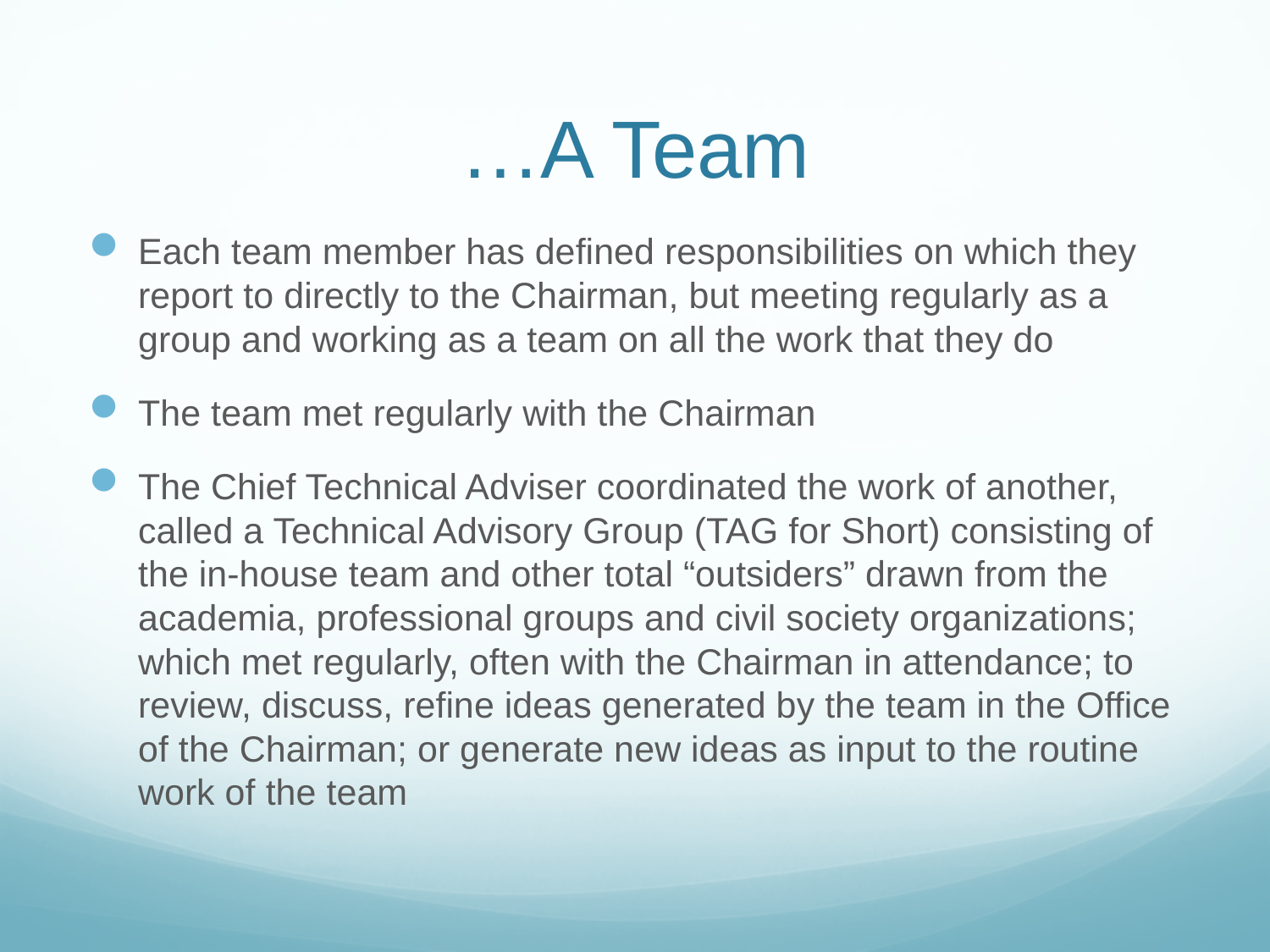

# …A Team
Each team member has defined responsibilities on which they report to directly to the Chairman, but meeting regularly as a group and working as a team on all the work that they do
The team met regularly with the Chairman
The Chief Technical Adviser coordinated the work of another, called a Technical Advisory Group (TAG for Short) consisting of the in-house team and other total “outsiders” drawn from the academia, professional groups and civil society organizations; which met regularly, often with the Chairman in attendance; to review, discuss, refine ideas generated by the team in the Office of the Chairman; or generate new ideas as input to the routine work of the team